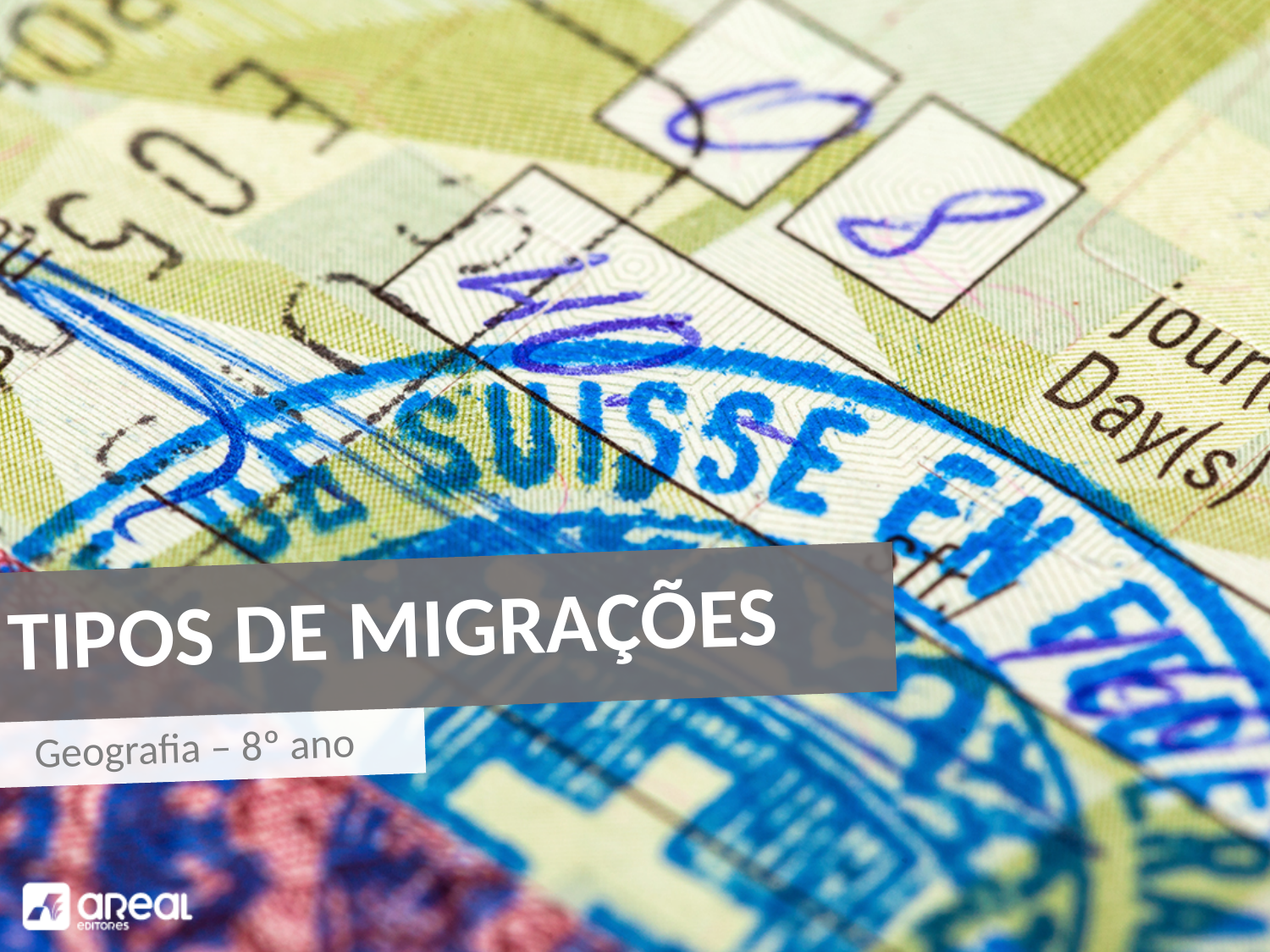

TIPOS DE MIGRAÇÕES
Geografia – 8º ano